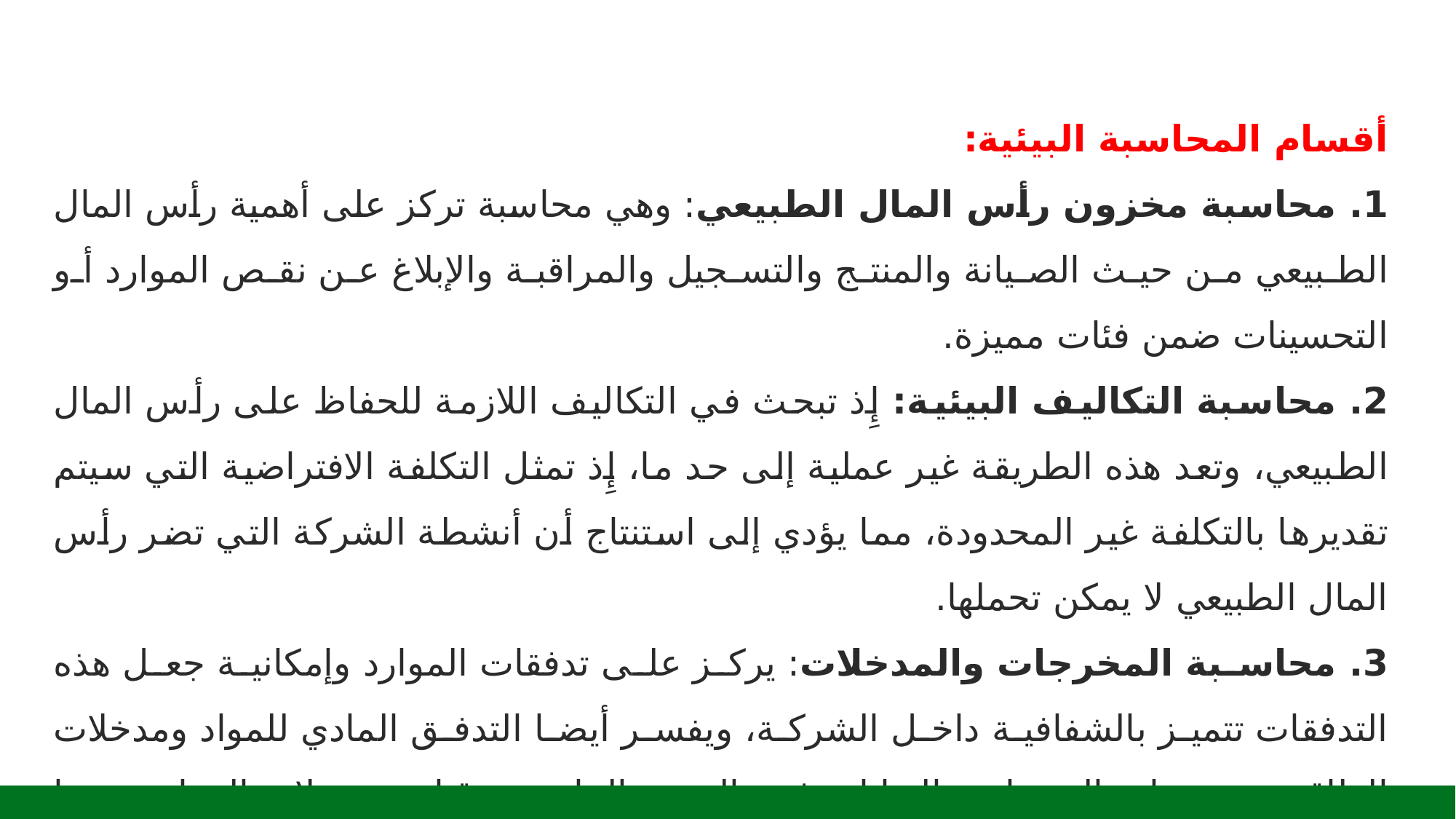

أقسام المحاسبة البيئية:
1. محاسبة مخزون رأس المال الطبيعي: وهي محاسبة تركز على أهمية رأس المال الطبيعي من حيث الصيانة والمنتج والتسجيل والمراقبة والإبلاغ عن نقص الموارد أو التحسينات ضمن فئات مميزة.
2. محاسبة التكاليف البيئية: إِذ تبحث في التكاليف اللازمة للحفاظ على رأس المال الطبيعي، وتعد هذه الطريقة غير عملية إلى حد ما، إِذ تمثل التكلفة الافتراضية التي سيتم تقديرها بالتكلفة غير المحدودة، مما يؤدي إلى استنتاج أن أنشطة الشركة التي تضر رأس المال الطبيعي لا يمكن تحملها.
3. محاسبة المخرجات والمدخلات: يركز على تدفقات الموارد وإمكانية جعل هذه التدفقات تتميز بالشفافية داخل الشركة، ويفسر أيضا التدفق المادي للمواد ومدخلات الطاقة ومخرجات المنتجات والنفايات في الوحدة المادية، وقياس مدخلات المواد جميعا في العملية، ومخرجات السلع والأنبعاثات والمواد المعاد تدويرها للتخلص منها.